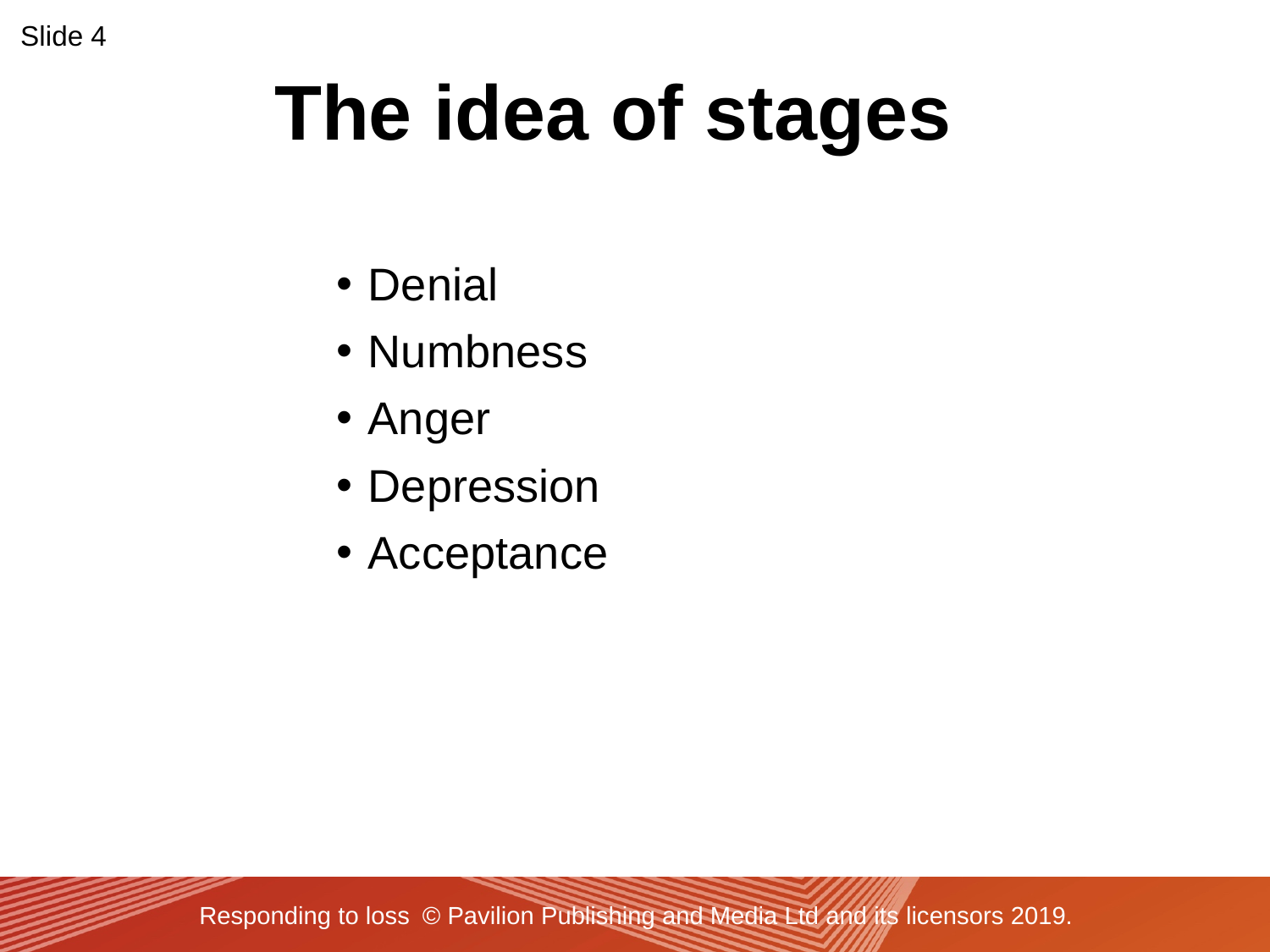

Slide 4
The idea of stages
Denial
Numbness
Anger
Depression
Acceptance